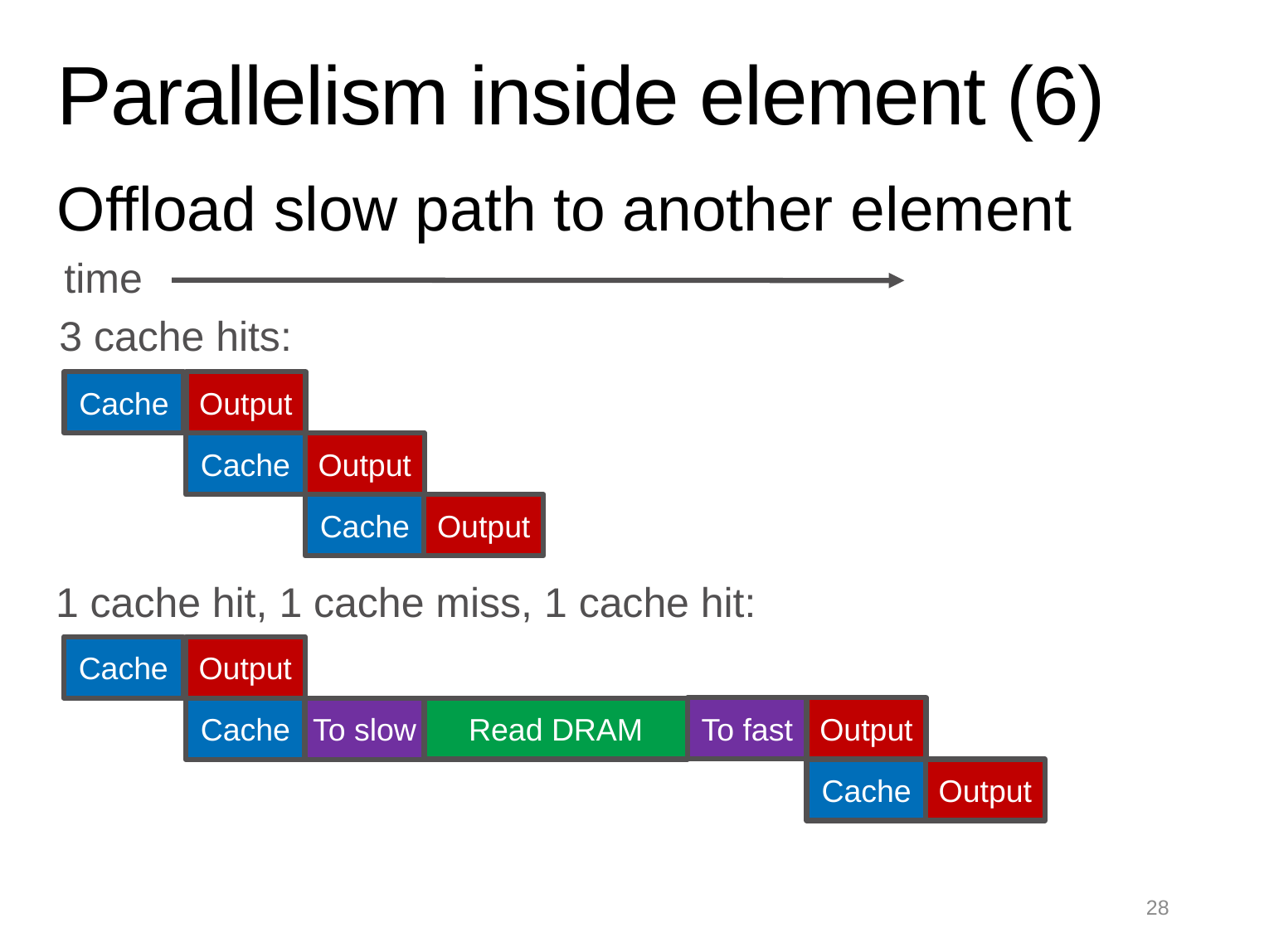

# Parallelism inside element (6)
Offload slow path to another element
time
3 cache hits:
Cache
Output
Output
Cache
Output
Cache
1 cache hit, 1 cache miss, 1 cache hit:
Cache
Output
To fast
Output
Cache
To slow
Read DRAM
Output
Cache
28